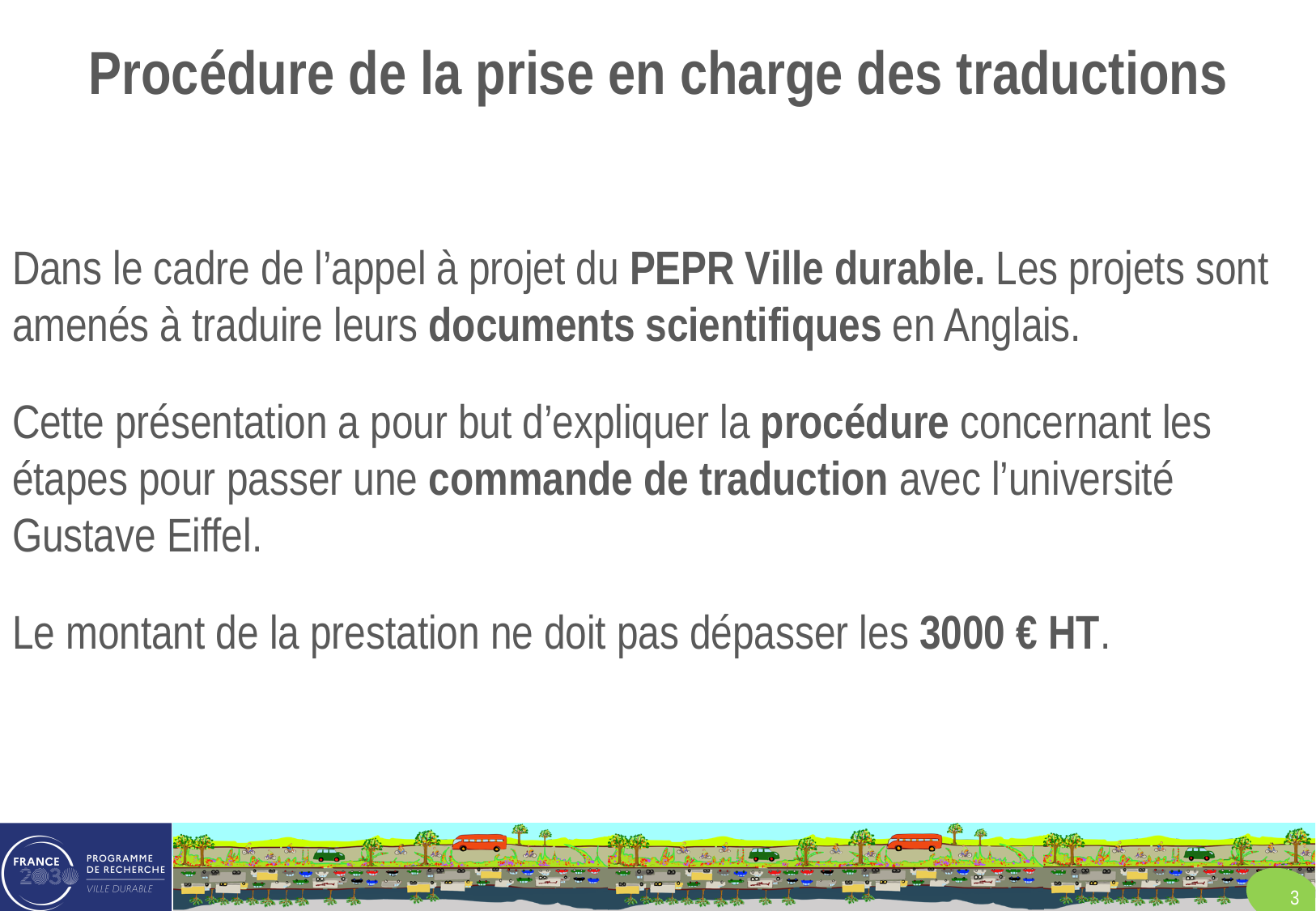

# Procédure de la prise en charge des traductions
Dans le cadre de l’appel à projet du PEPR Ville durable. Les projets sont amenés à traduire leurs documents scientifiques en Anglais.
Cette présentation a pour but d’expliquer la procédure concernant les étapes pour passer une commande de traduction avec l’université Gustave Eiffel.
Le montant de la prestation ne doit pas dépasser les 3000 € HT.
3